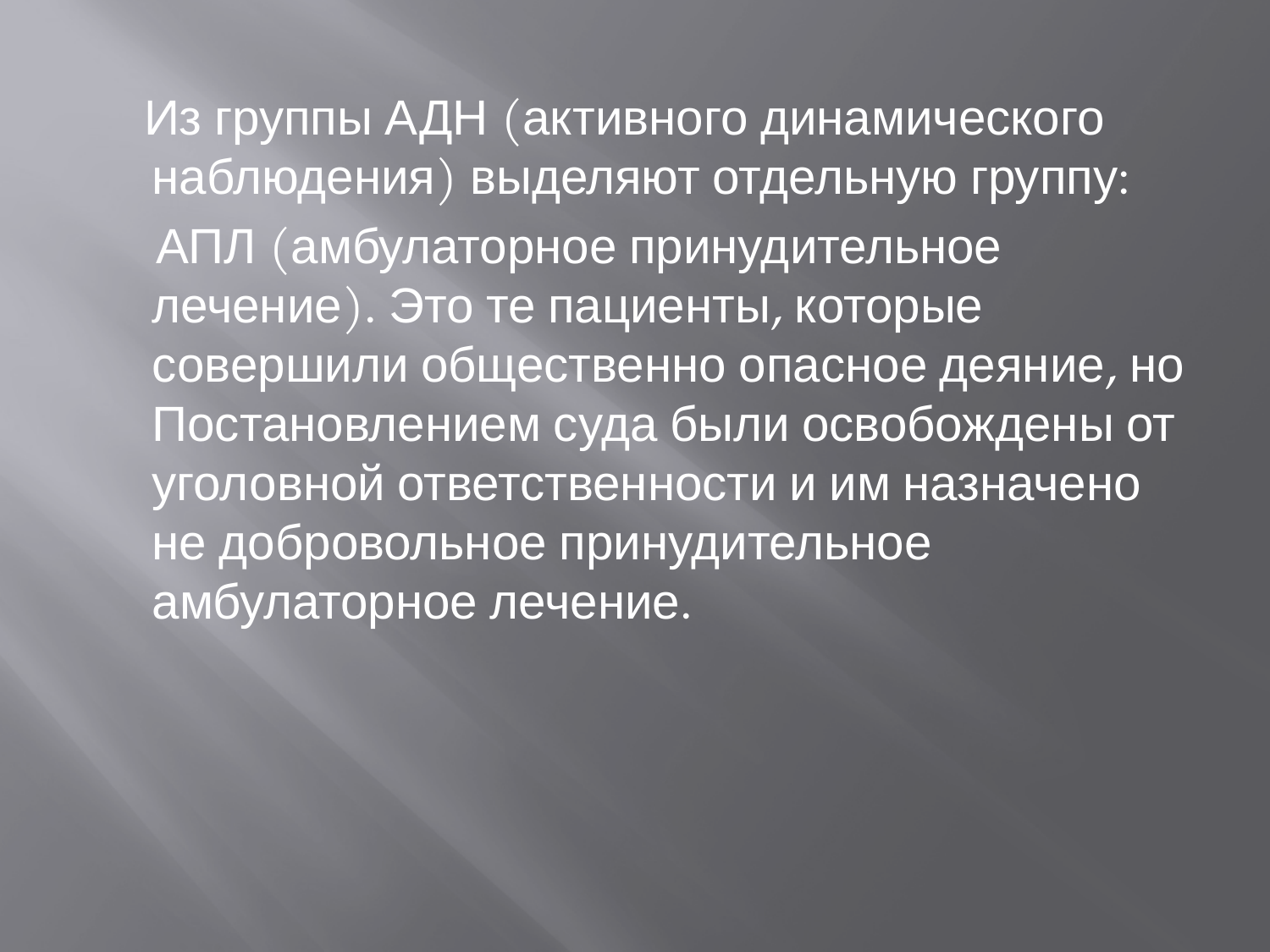

Из группы АДН (активного динамического наблюдения) выделяют отдельную группу:
     АПЛ (амбулаторное принудительное лечение). Это те пациенты, которые совершили общественно опасное деяние, но Постановлением суда были освобождены от уголовной ответственности и им назначено не добровольное принудительное амбулаторное лечение.